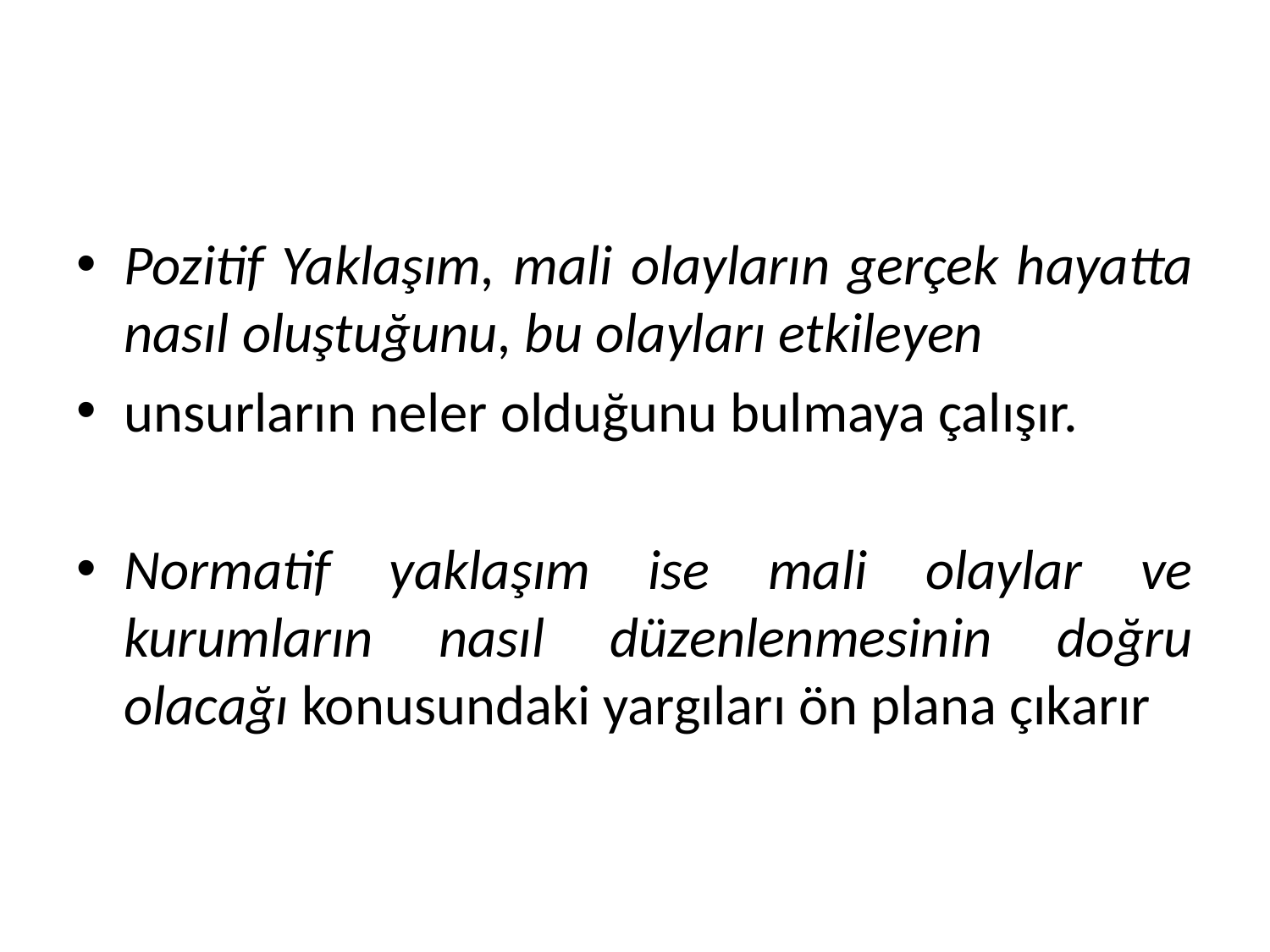

#
Pozitif Yaklaşım, mali olayların gerçek hayatta nasıl oluştuğunu, bu olayları etkileyen
unsurların neler olduğunu bulmaya çalışır.

Normatif yaklaşım ise mali olaylar ve kurumların nasıl düzenlenmesinin doğru olacağı konusundaki yargıları ön plana çıkarır